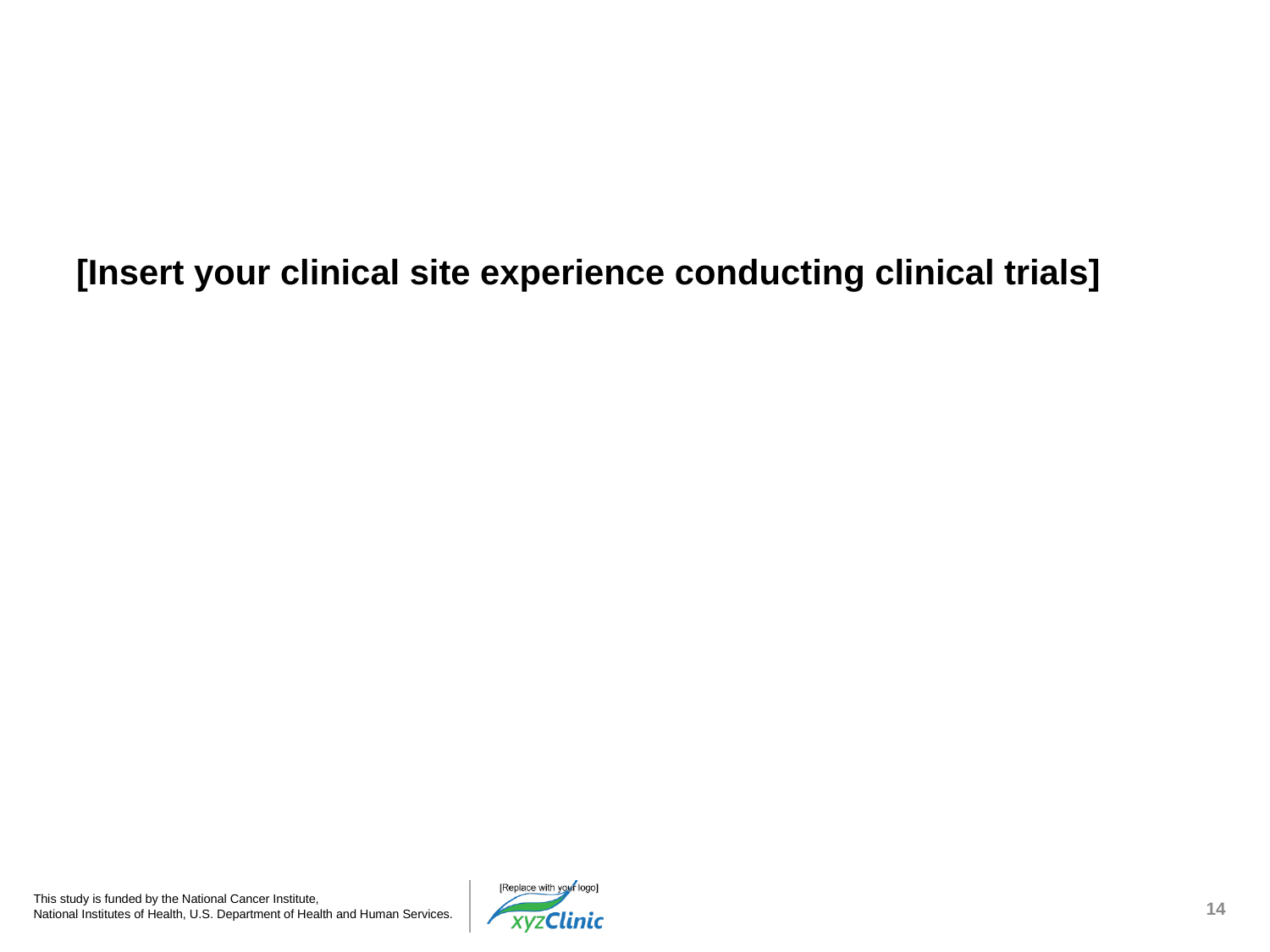

# Clinical Site
[Insert your clinical site experience conducting clinical trials]
14